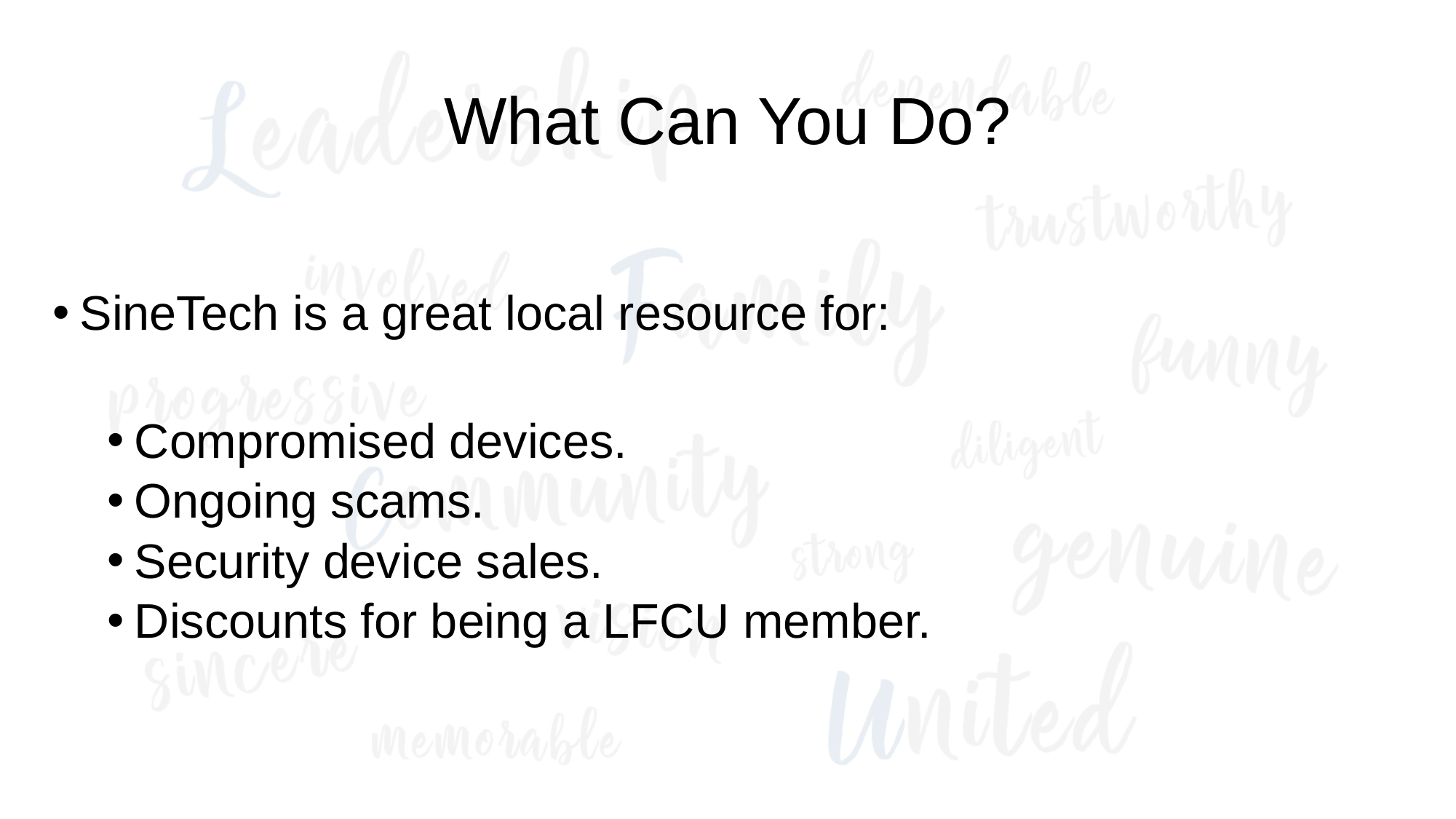

# What Can You Do?
SineTech is a great local resource for:

Compromised devices.
Ongoing scams.
Security device sales.
Discounts for being a LFCU member.